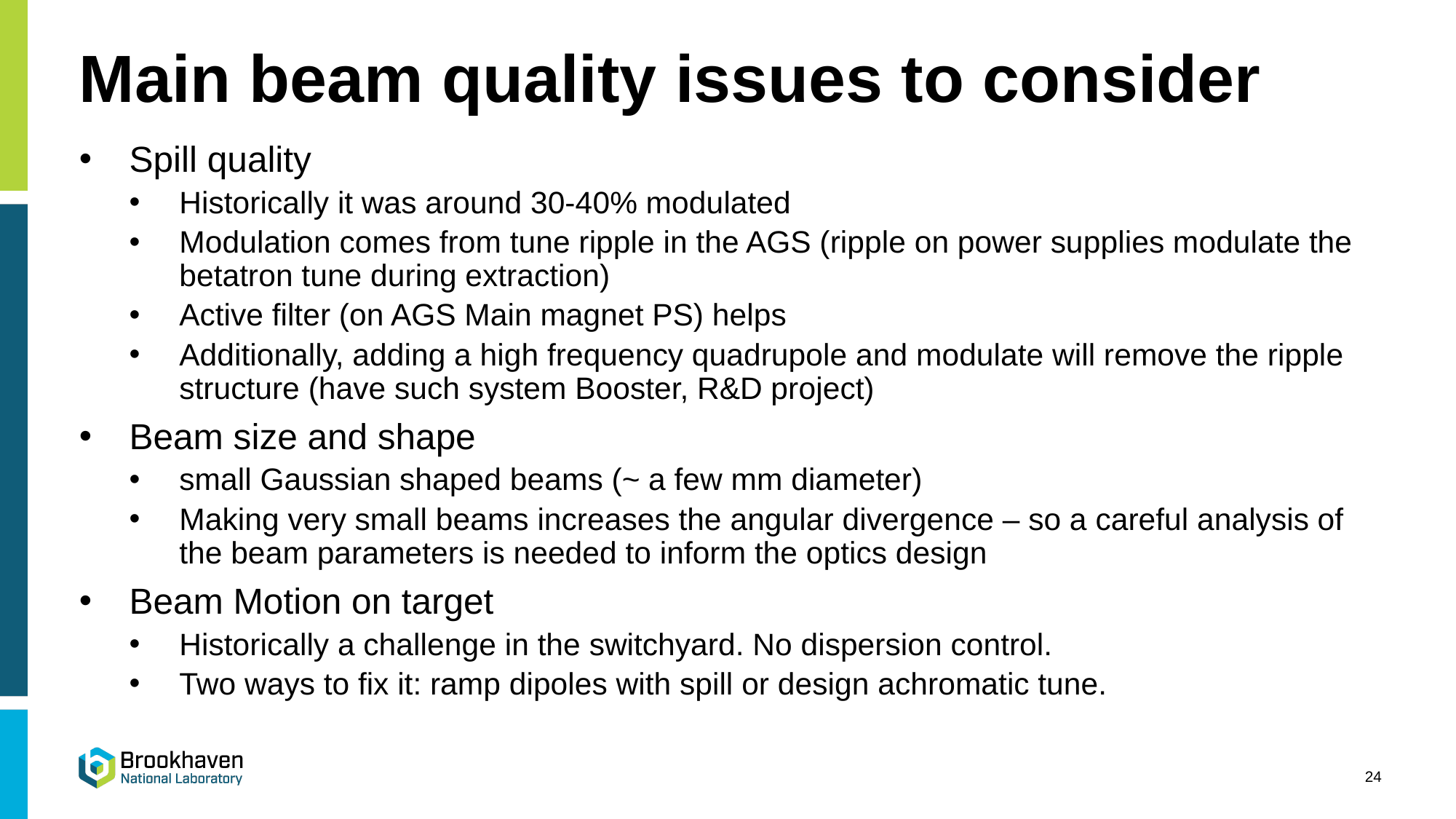

# Main beam quality issues to consider
Spill quality
Historically it was around 30-40% modulated
Modulation comes from tune ripple in the AGS (ripple on power supplies modulate the betatron tune during extraction)
Active filter (on AGS Main magnet PS) helps
Additionally, adding a high frequency quadrupole and modulate will remove the ripple structure (have such system Booster, R&D project)
Beam size and shape
small Gaussian shaped beams (~ a few mm diameter)
Making very small beams increases the angular divergence – so a careful analysis of the beam parameters is needed to inform the optics design
Beam Motion on target
Historically a challenge in the switchyard. No dispersion control.
Two ways to fix it: ramp dipoles with spill or design achromatic tune.
24